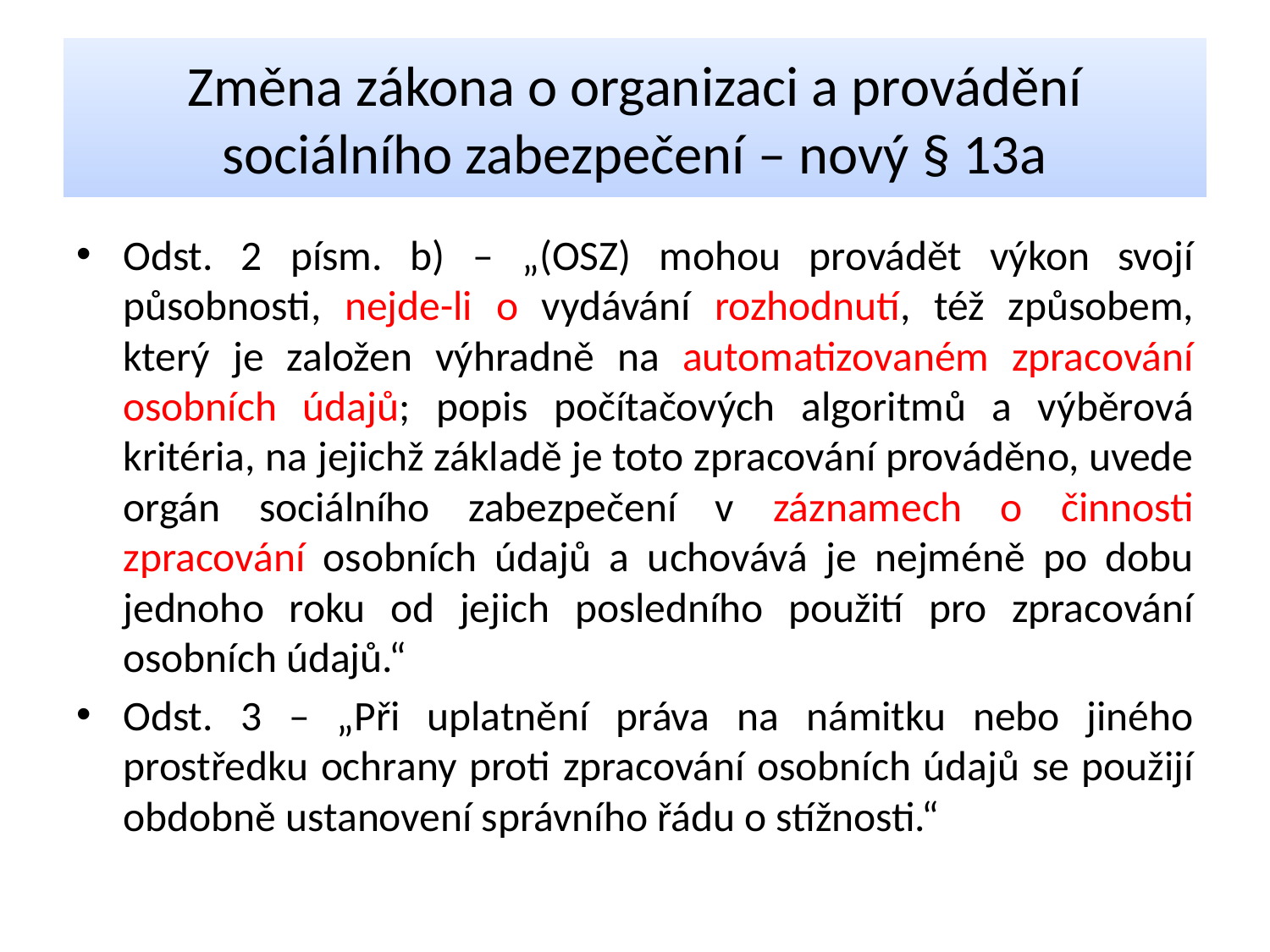

# Změna zákona o organizaci a provádění sociálního zabezpečení – nový § 13a
Odst. 2 písm. b) – „(OSZ) mohou provádět výkon svojí působnosti, nejde-li o vydávání rozhodnutí, též způsobem, který je založen výhradně na automatizovaném zpracování osobních údajů; popis počítačových algoritmů a výběrová kritéria, na jejichž základě je toto zpracování prováděno, uvede orgán sociálního zabezpečení v záznamech o činnosti zpracování osobních údajů a uchovává je nejméně po dobu jednoho roku od jejich posledního použití pro zpracování osobních údajů.“
Odst. 3 – „Při uplatnění práva na námitku nebo jiného prostředku ochrany proti zpracování osobních údajů se použijí obdobně ustanovení správního řádu o stížnosti.“